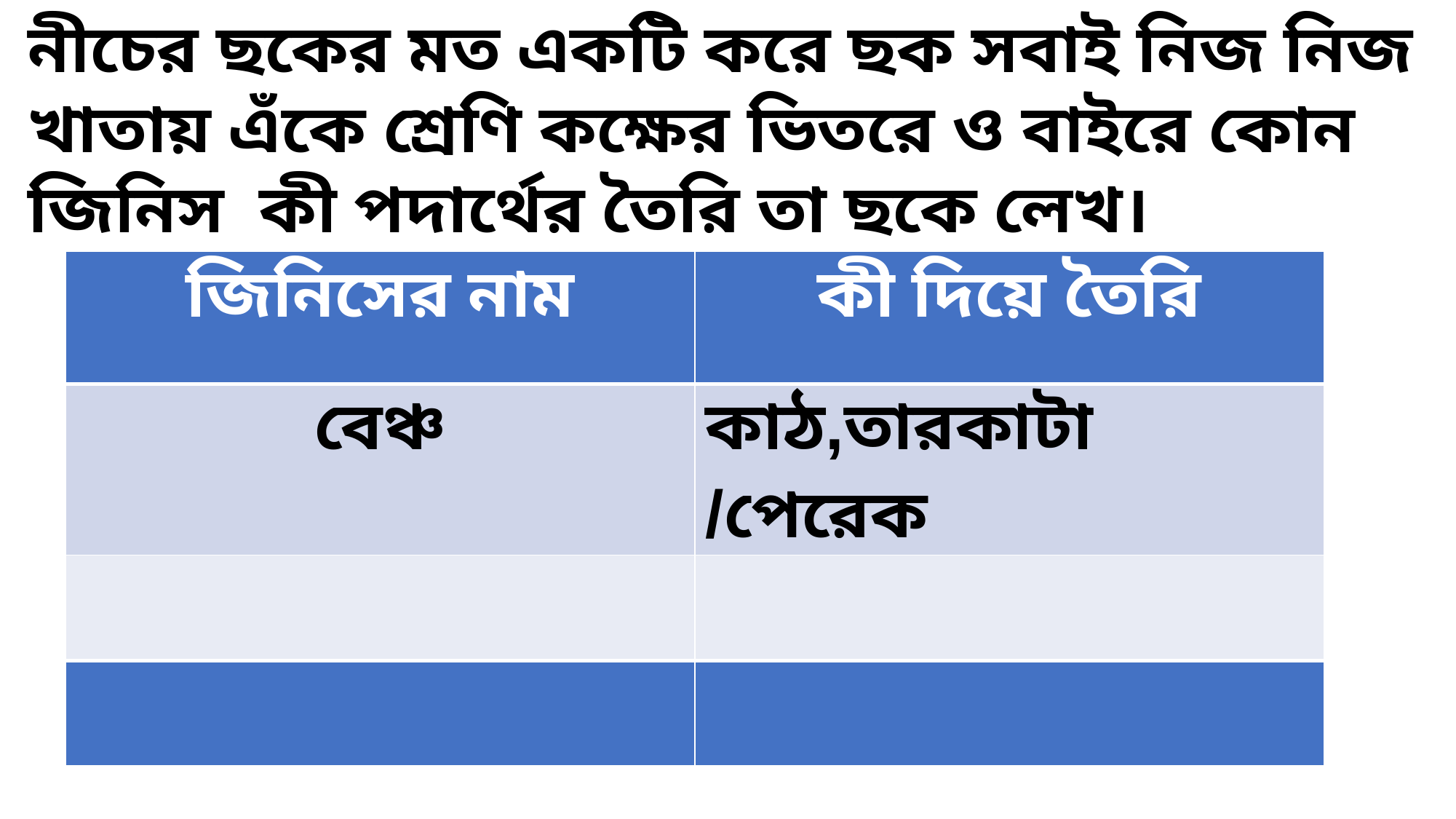

নীচের ছকের মত একটি করে ছক সবাই নিজ নিজ খাতায় এঁকে শ্রেণি কক্ষের ভিতরে ও বাইরে কোন জিনিস  কী পদার্থের তৈরি তা ছকে লেখ।
| জিনিসের নাম | কী দিয়ে তৈরি |
| --- | --- |
| বেঞ্চ | কাঠ,তারকাটা /পেরেক |
|  |  |
|  |  |